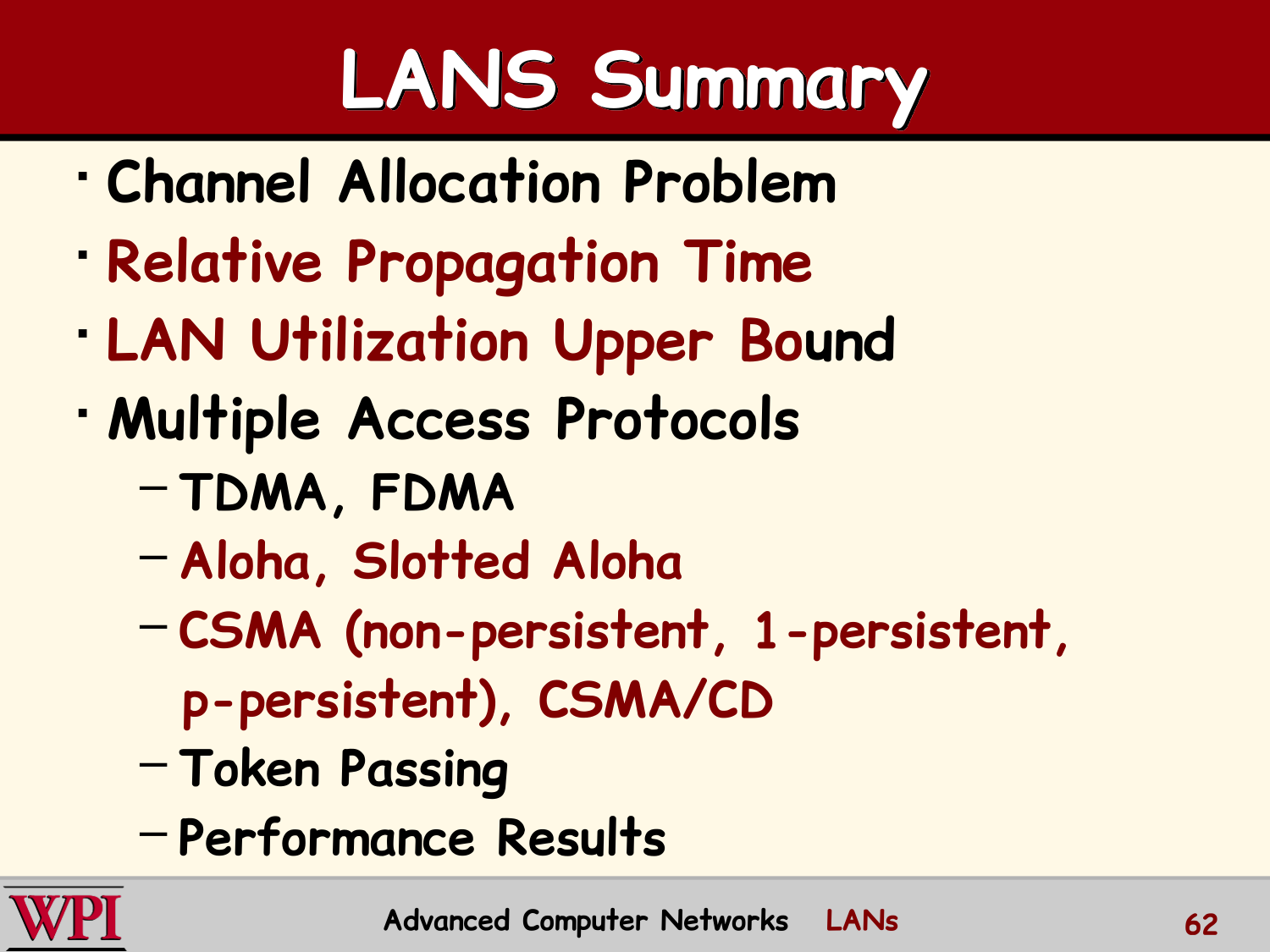

# LANS Summary
Channel Allocation Problem
Relative Propagation Time
LAN Utilization Upper Bound
Multiple Access Protocols
TDMA, FDMA
Aloha, Slotted Aloha
CSMA (non-persistent, 1-persistent,
  p-persistent), CSMA/CD
Token Passing
Performance Results

Advanced Computer Networks   LANs
62